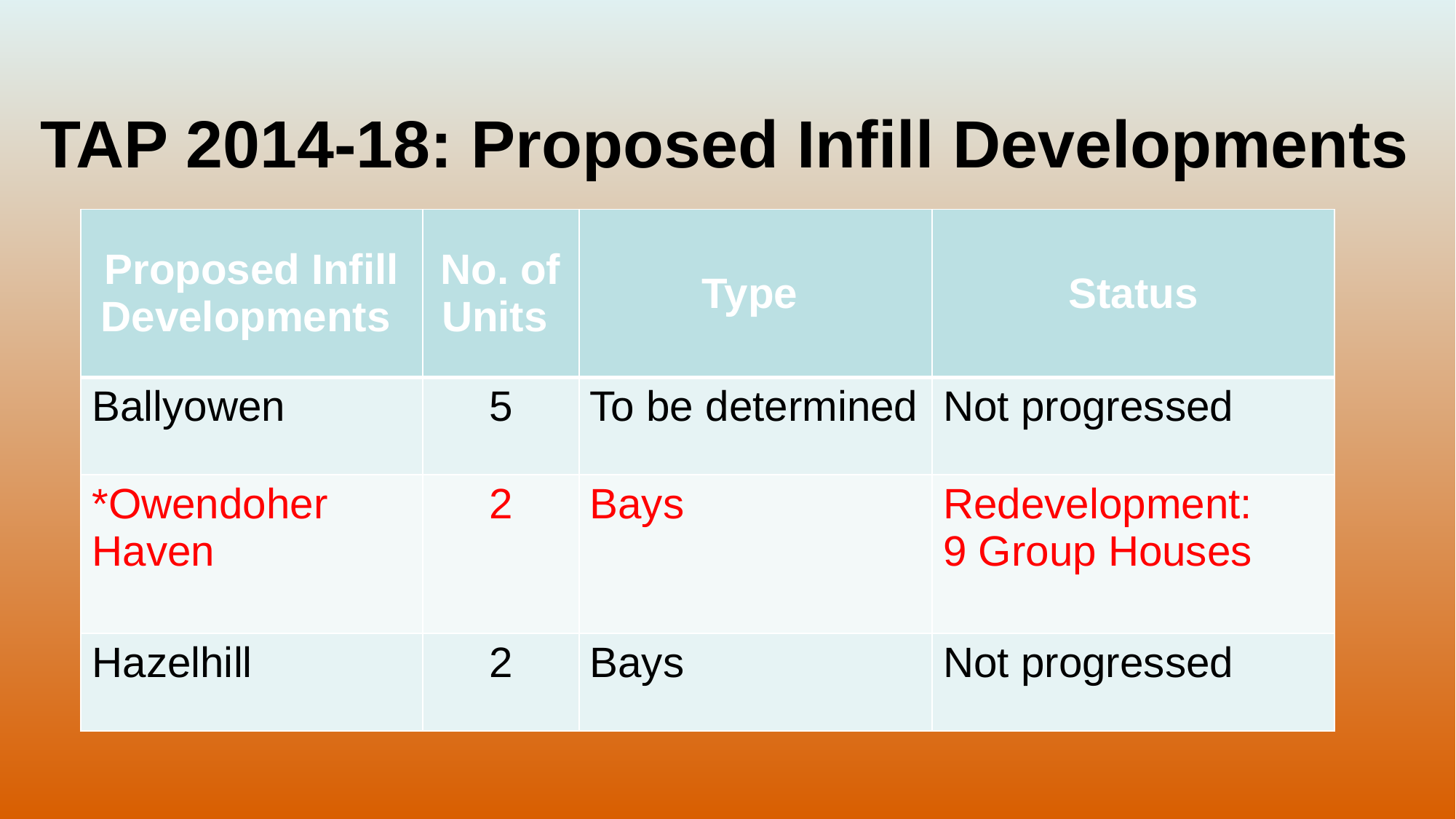

# TAP 2014-18: Proposed Infill Developments
| Proposed Infill Developments | No. of Units | Type | Status |
| --- | --- | --- | --- |
| Ballyowen | 5 | To be determined | Not progressed |
| \*Owendoher Haven | 2 | Bays | Redevelopment: 9 Group Houses |
| Hazelhill | 2 | Bays | Not progressed |